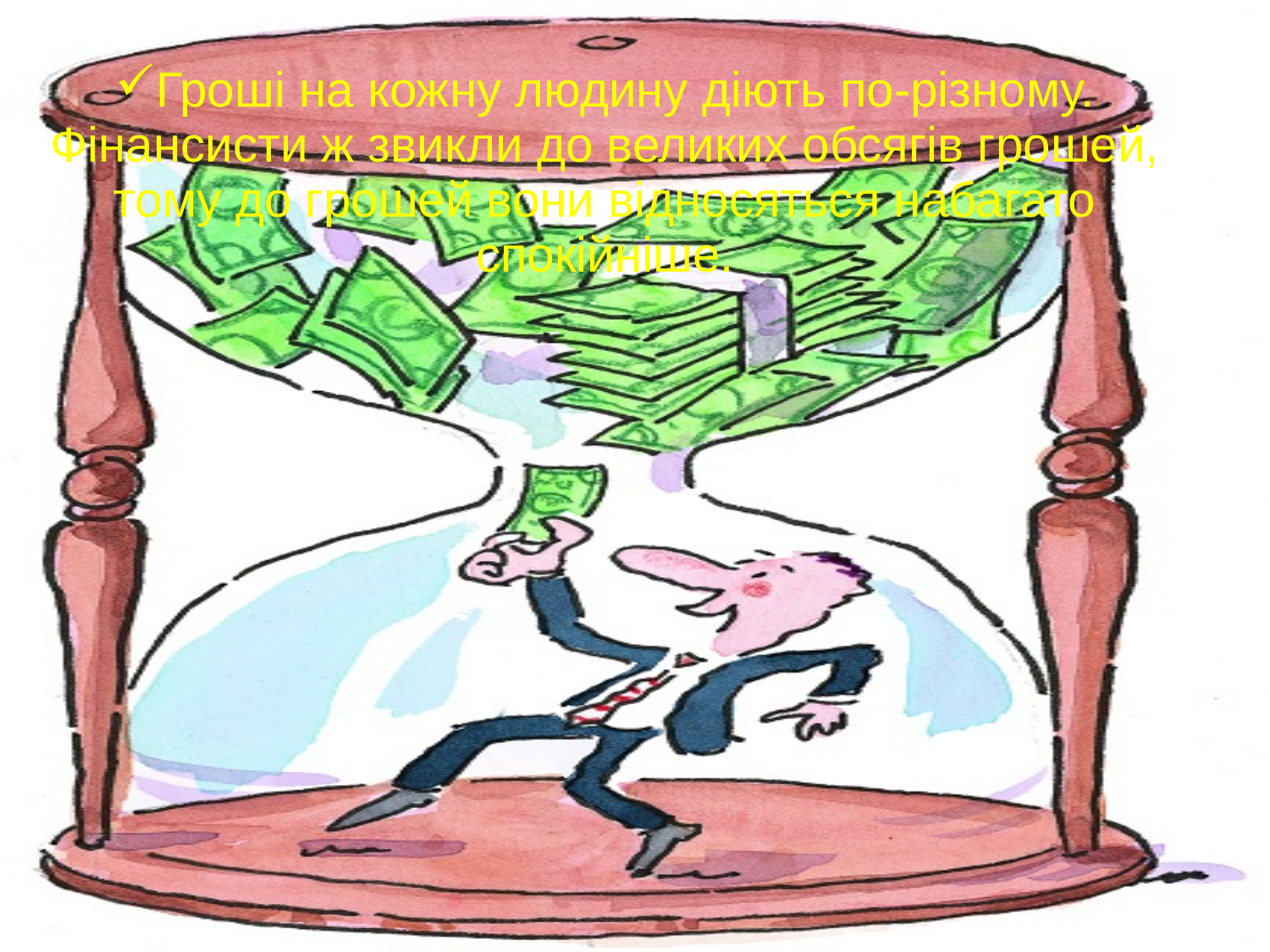

Гроші на кожну людину діють по-різному. Фінансисти ж звикли до великих обсягів грошей, тому до грошей вони відносяться набагато спокійніше.